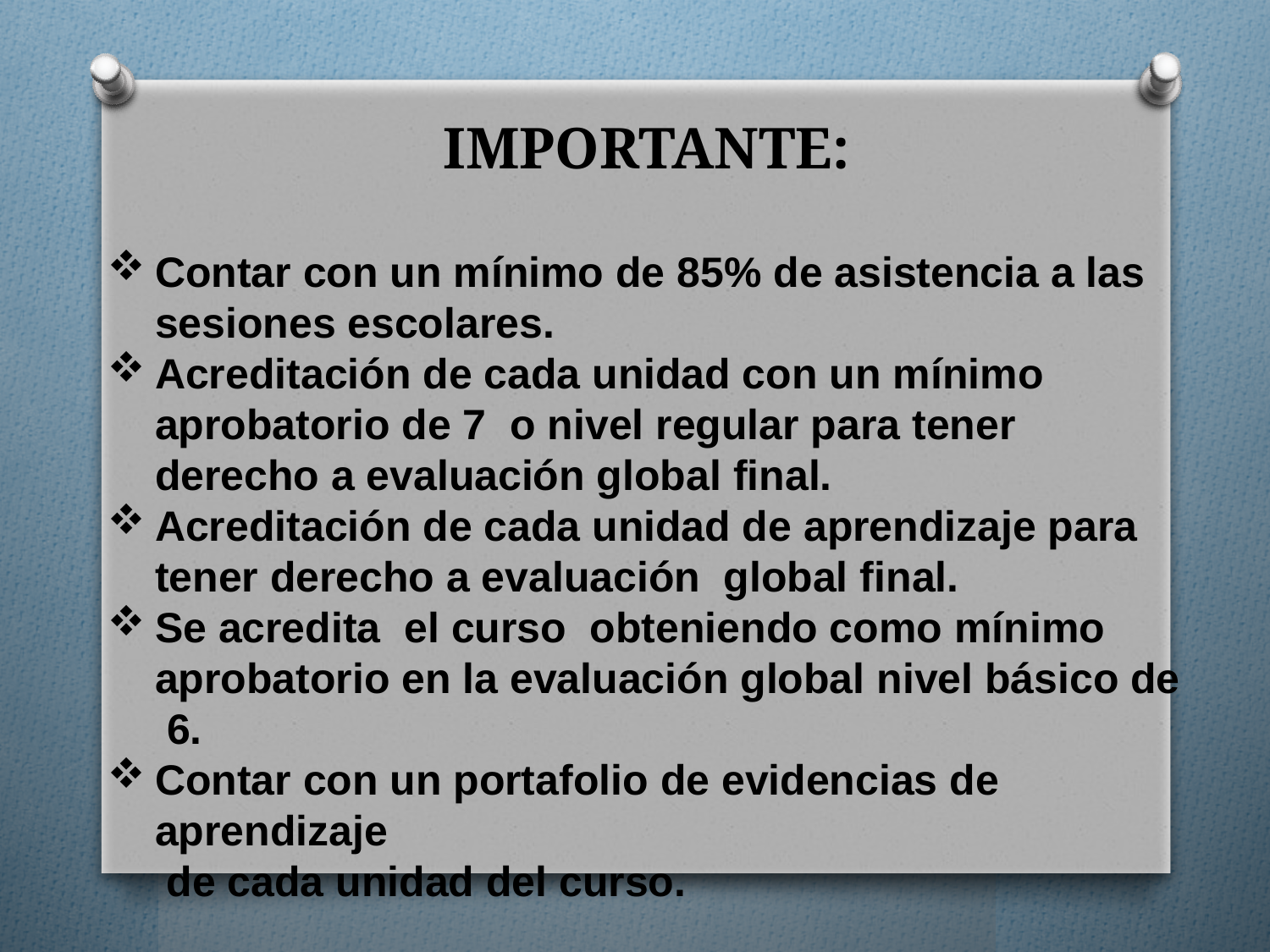

IMPORTANTE:
Contar con un mínimo de 85% de asistencia a las sesiones escolares.
Acreditación de cada unidad con un mínimo  aprobatorio de 7  o nivel regular para tener derecho a evaluación global final.
Acreditación de cada unidad de aprendizaje para tener derecho a evaluación  global final.
Se acredita  el curso  obteniendo como mínimo aprobatorio en la evaluación global nivel básico de  6.
Contar con un portafolio de evidencias de aprendizaje
     de cada unidad del curso.